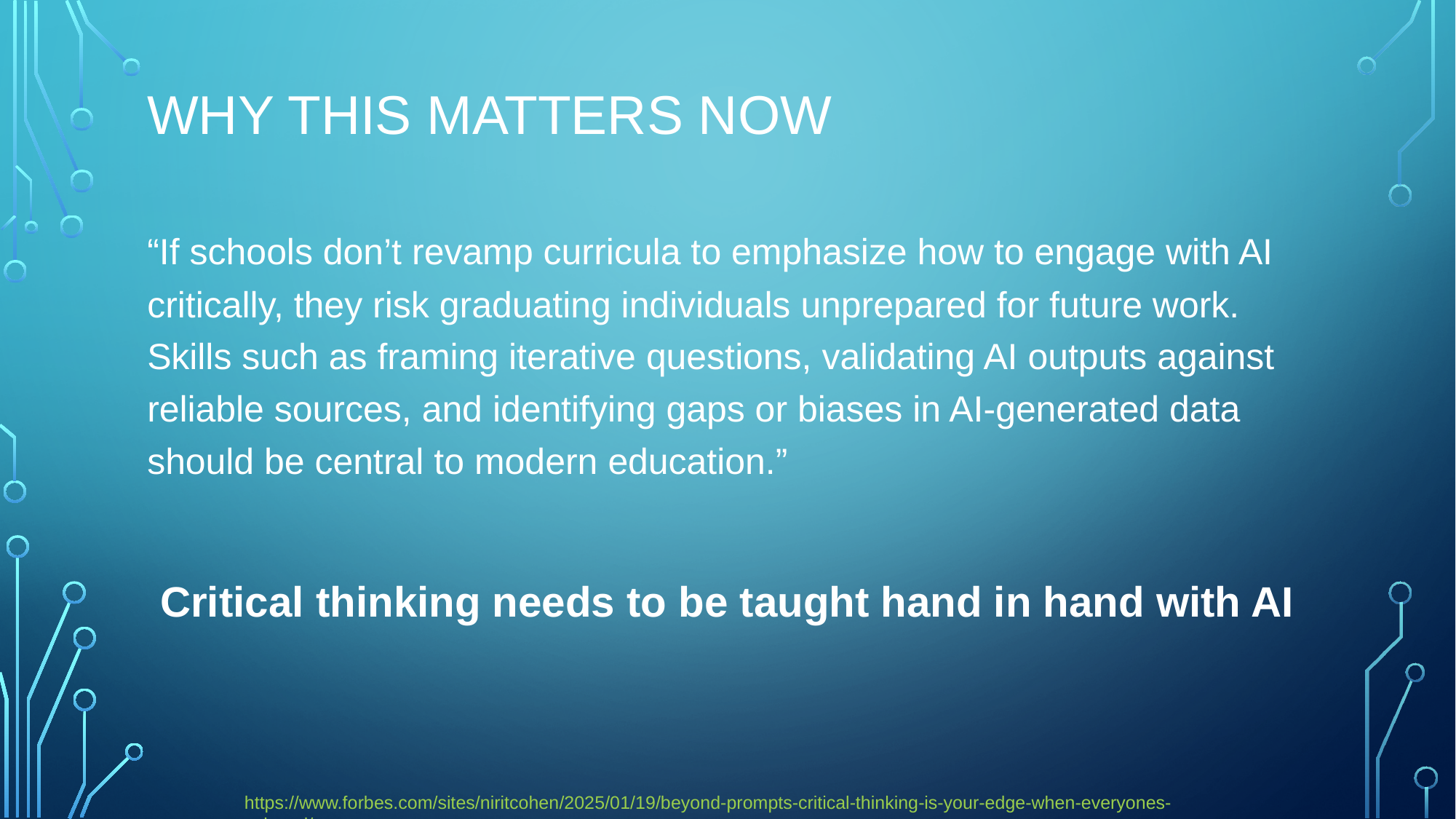

# Why This Matters Now
“If schools don’t revamp curricula to emphasize how to engage with AI critically, they risk graduating individuals unprepared for future work. Skills such as framing iterative questions, validating AI outputs against reliable sources, and identifying gaps or biases in AI-generated data should be central to modern education.”

Critical thinking needs to be taught hand in hand with AI
https://www.forbes.com/sites/niritcohen/2025/01/19/beyond-prompts-critical-thinking-is-your-edge-when-everyones-using-ai/